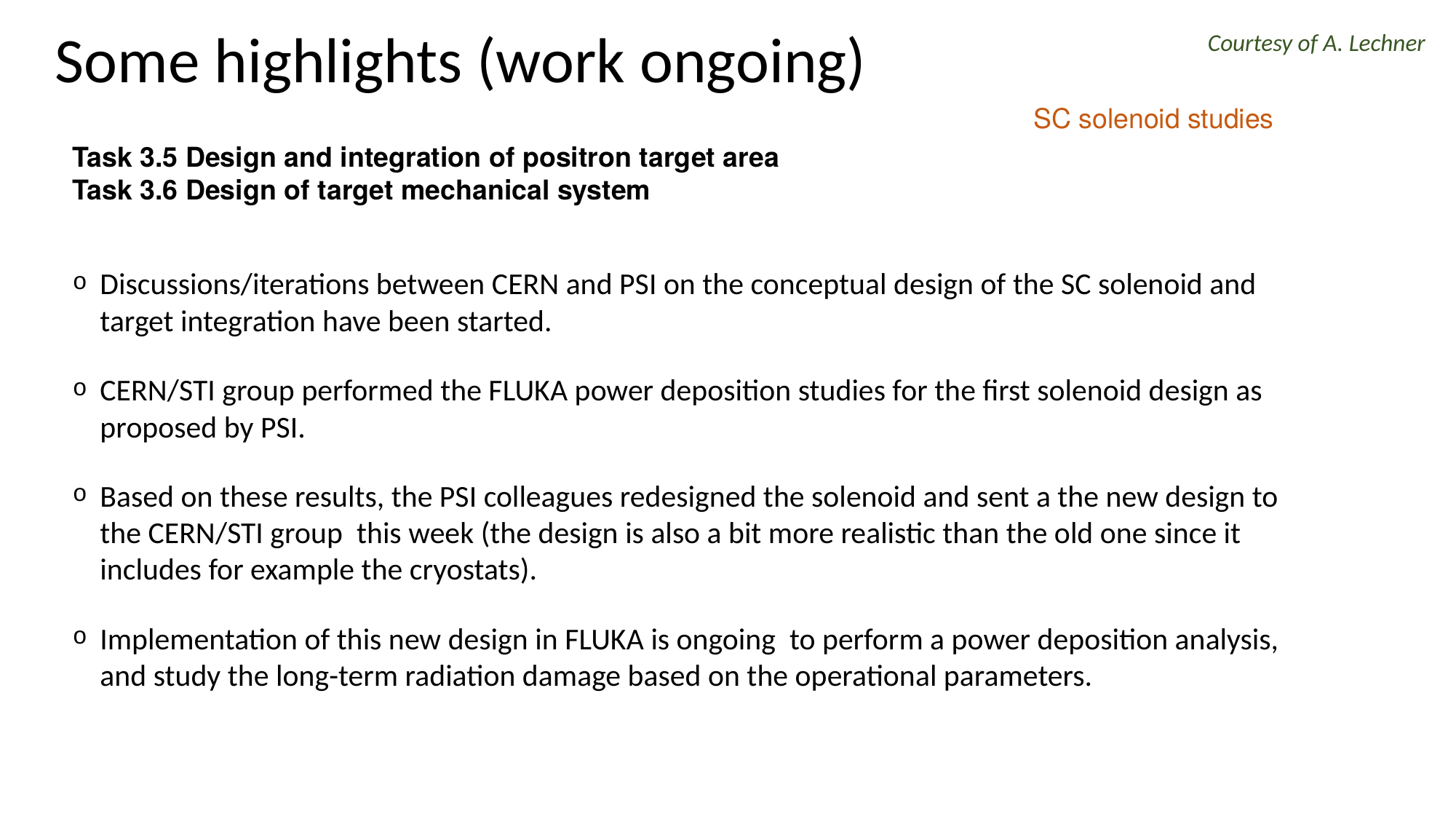

Courtesy of A. Lechner
# Some highlights (work ongoing)
SC solenoid studies
Task 3.5 Design and integration of positron target area
Task 3.6 Design of target mechanical system
Discussions/iterations between CERN and PSI on the conceptual design of the SC solenoid and target integration have been started.
CERN/STI group performed the FLUKA power deposition studies for the first solenoid design as proposed by PSI.
Based on these results, the PSI colleagues redesigned the solenoid and sent a the new design to the CERN/STI group  this week (the design is also a bit more realistic than the old one since it includes for example the cryostats).
Implementation of this new design in FLUKA is ongoing  to perform a power deposition analysis, and study the long-term radiation damage based on the operational parameters.